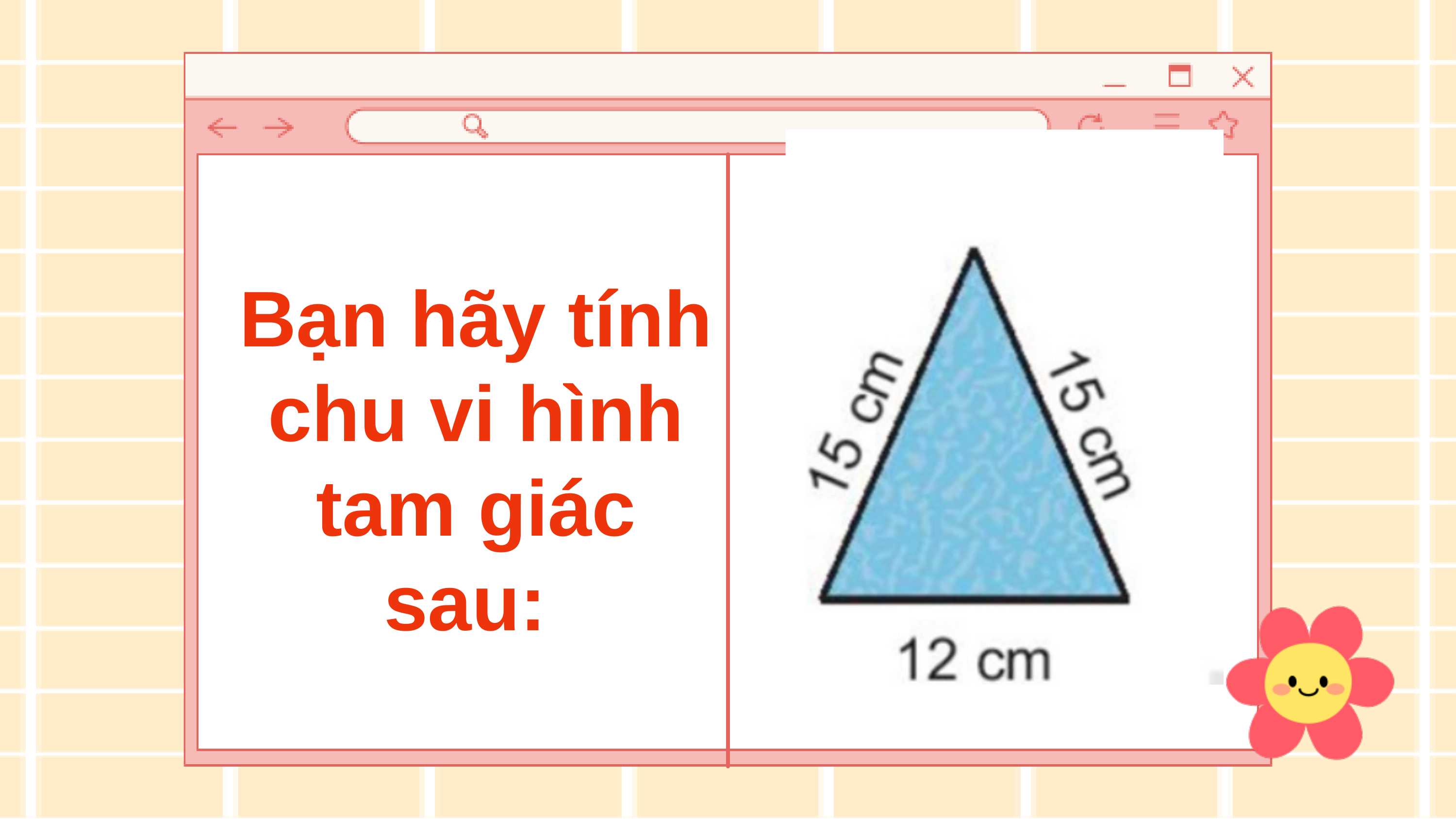

Bạn hãy tính chu vi hình tam giác sau: